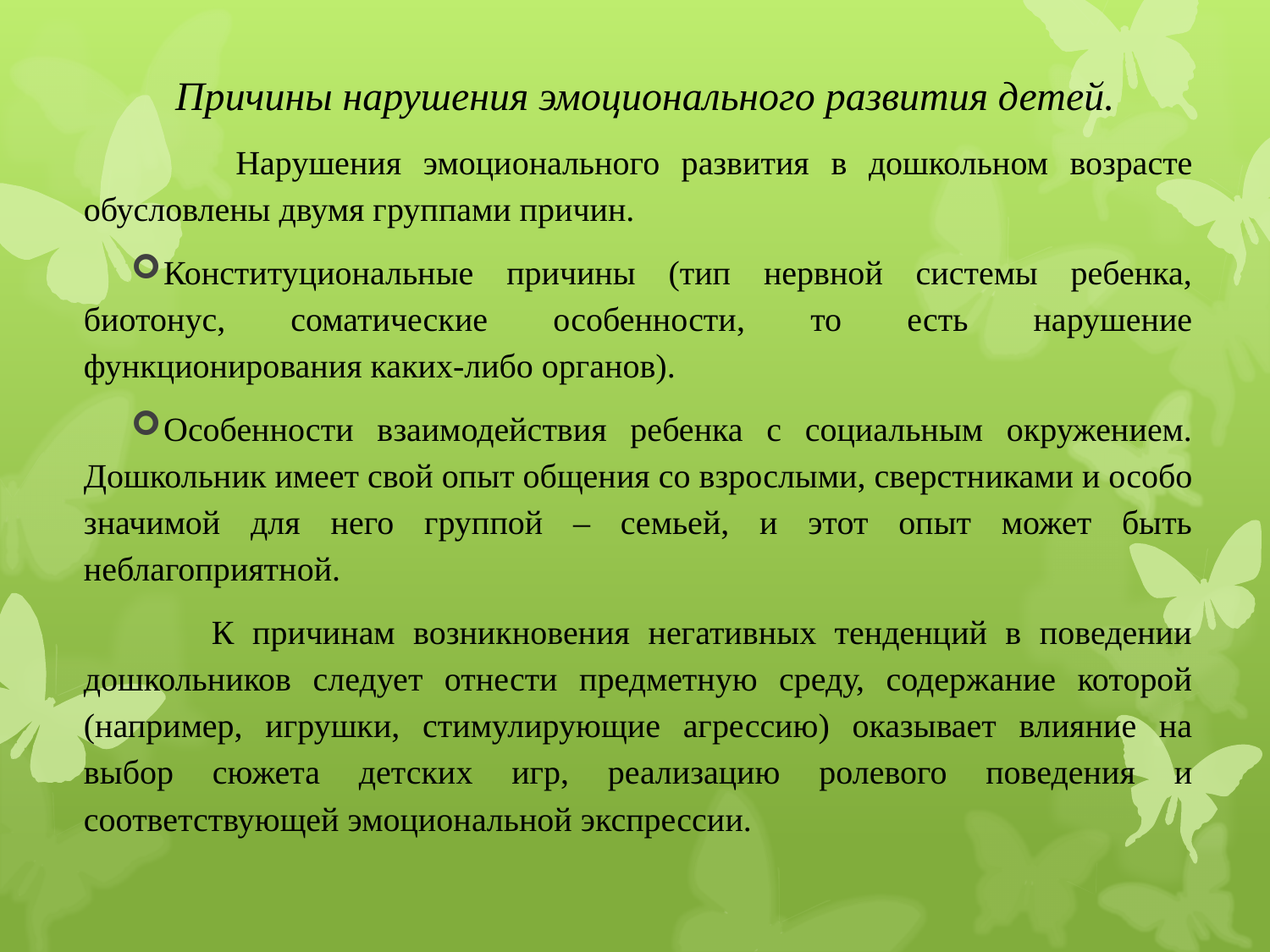

Причины нарушения эмоционального развития детей.
       Нарушения эмоционального развития в дошкольном возрасте обусловлены двумя группами причин.
Конституциональные причины (тип нервной системы ребенка, биотонус, соматические особенности, то есть нарушение функционирования каких-либо органов).
Особенности взаимодействия ребенка с социальным окружением. Дошкольник имеет свой опыт общения со взрослыми, сверстниками и особо значимой для него группой – семьей, и этот опыт может быть неблагоприятной.
       К причинам возникновения негативных тенденций в поведении дошкольников следует отнести предметную среду, содержание которой (например, игрушки, стимулирующие агрессию) оказывает влияние на выбор сюжета детских игр, реализацию ролевого поведения и соответствующей эмоциональной экспрессии.